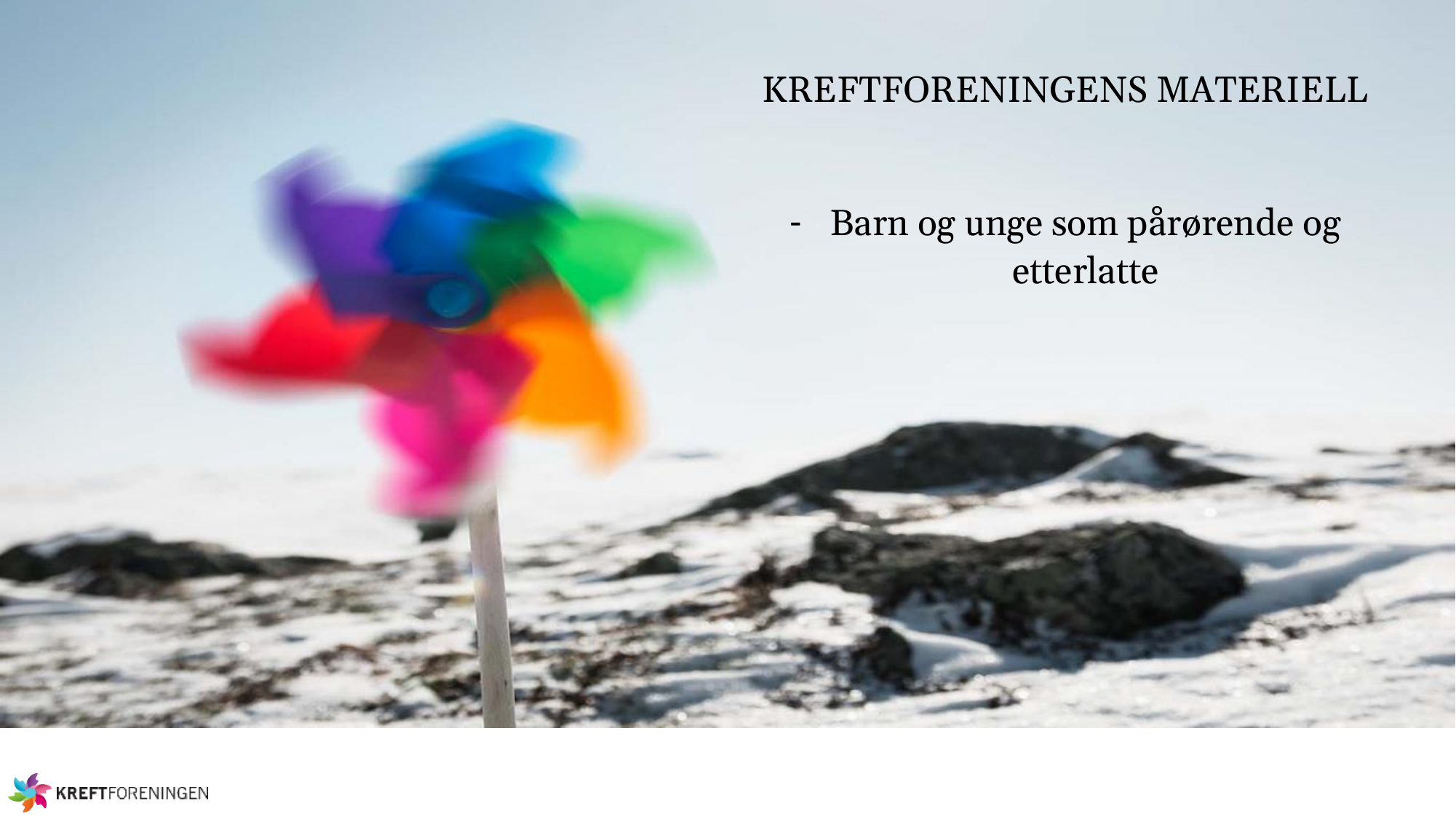

# Kreftforeningens materiell

Barn og unge som pårørende og etterlatte